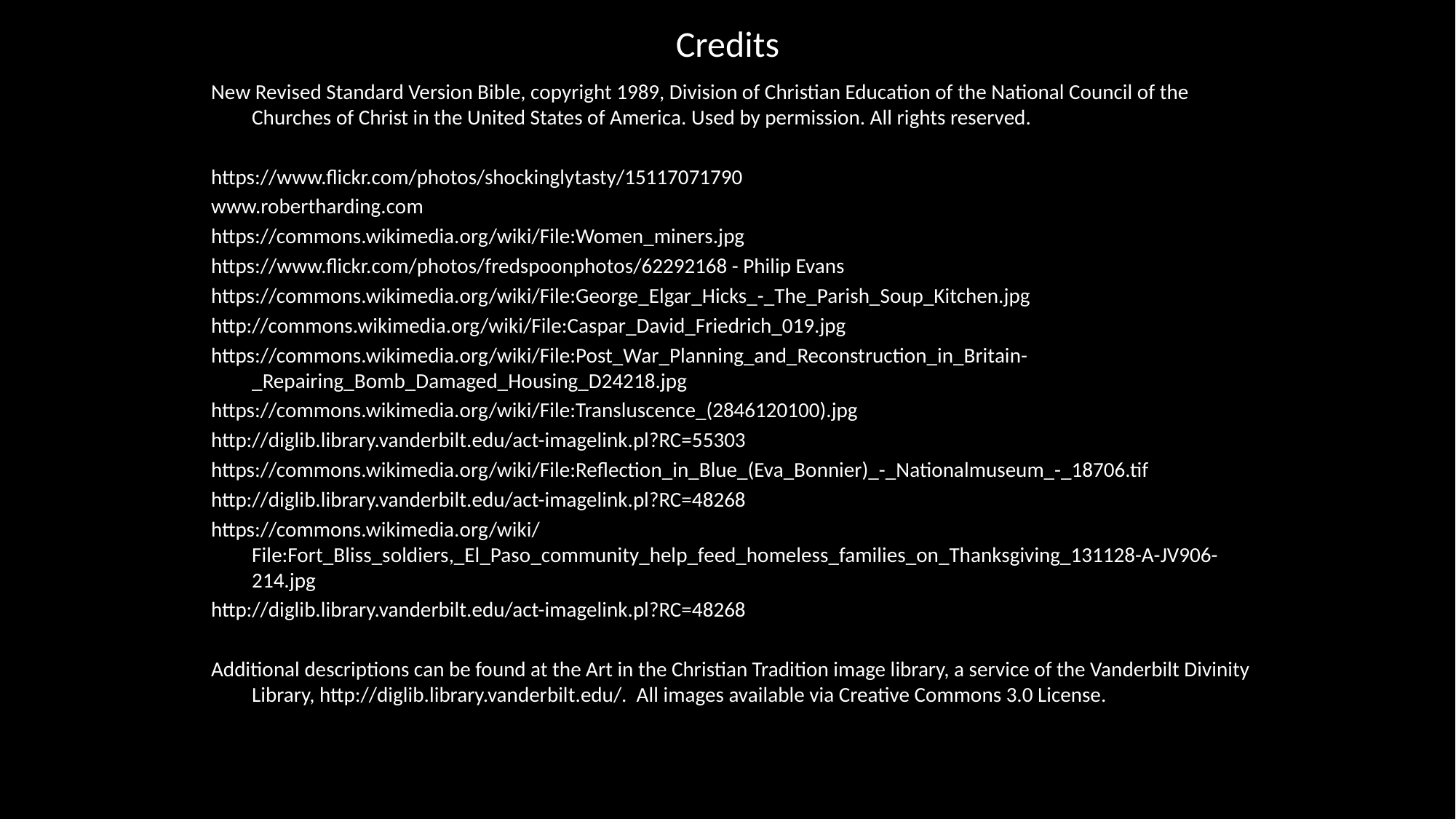

# Credits
New Revised Standard Version Bible, copyright 1989, Division of Christian Education of the National Council of the Churches of Christ in the United States of America. Used by permission. All rights reserved.

https://www.flickr.com/photos/shockinglytasty/15117071790
www.robertharding.com
https://commons.wikimedia.org/wiki/File:Women_miners.jpg
https://www.flickr.com/photos/fredspoonphotos/62292168 - Philip Evans
https://commons.wikimedia.org/wiki/File:George_Elgar_Hicks_-_The_Parish_Soup_Kitchen.jpg
http://commons.wikimedia.org/wiki/File:Caspar_David_Friedrich_019.jpg
https://commons.wikimedia.org/wiki/File:Post_War_Planning_and_Reconstruction_in_Britain-_Repairing_Bomb_Damaged_Housing_D24218.jpg
https://commons.wikimedia.org/wiki/File:Transluscence_(2846120100).jpg
http://diglib.library.vanderbilt.edu/act-imagelink.pl?RC=55303
https://commons.wikimedia.org/wiki/File:Reflection_in_Blue_(Eva_Bonnier)_-_Nationalmuseum_-_18706.tif
http://diglib.library.vanderbilt.edu/act-imagelink.pl?RC=48268
https://commons.wikimedia.org/wiki/File:Fort_Bliss_soldiers,_El_Paso_community_help_feed_homeless_families_on_Thanksgiving_131128-A-JV906-214.jpg
http://diglib.library.vanderbilt.edu/act-imagelink.pl?RC=48268

Additional descriptions can be found at the Art in the Christian Tradition image library, a service of the Vanderbilt Divinity Library, http://diglib.library.vanderbilt.edu/.  All images available via Creative Commons 3.0 License.